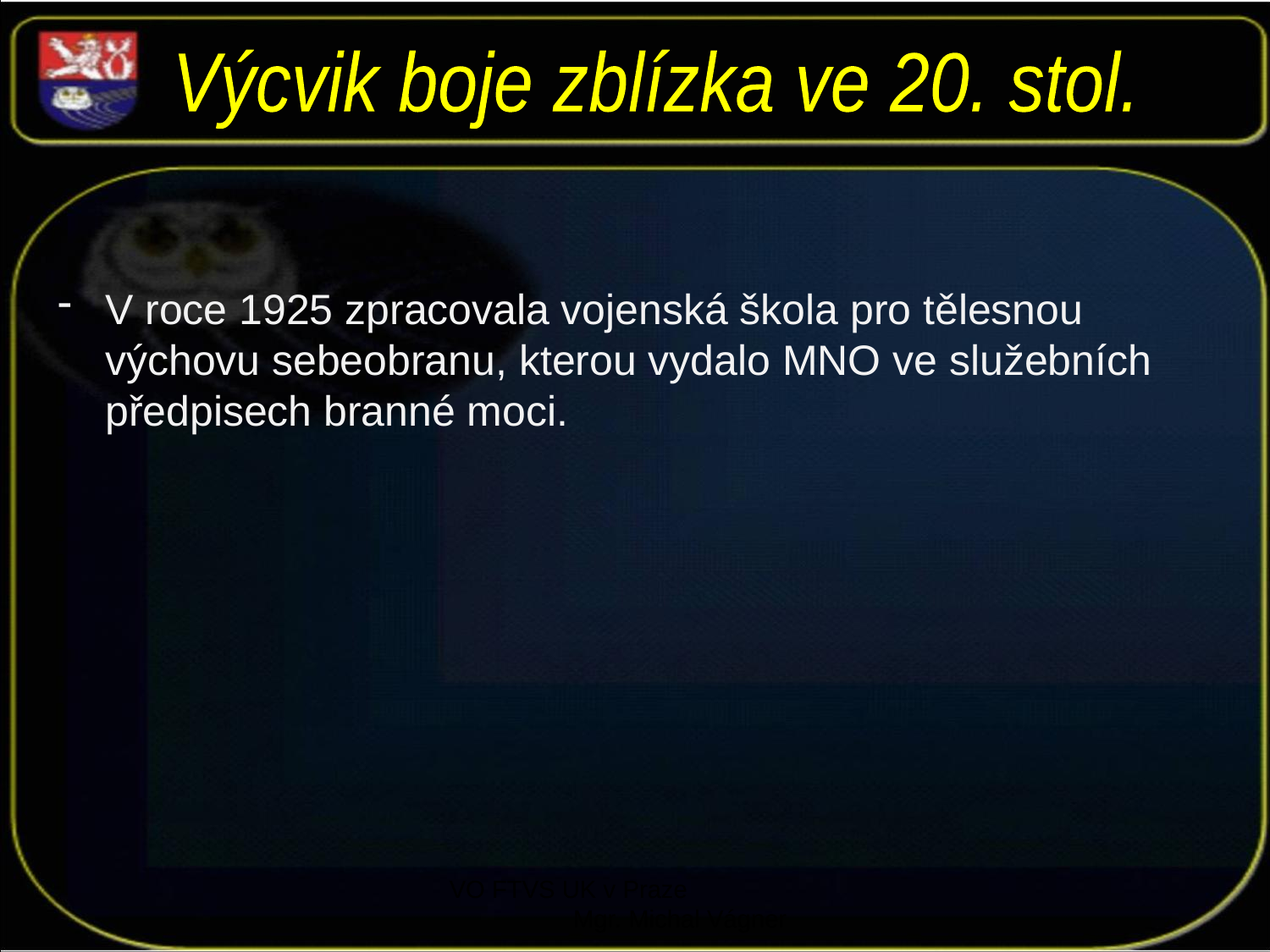

Výcvik boje zblízka ve 20. stol.
V roce 1925 zpracovala vojenská škola pro tělesnou výchovu sebeobranu, kterou vydalo MNO ve služebních předpisech branné moci.

VO FTVS UK v Praze                                   Mgr. Michal Vágner